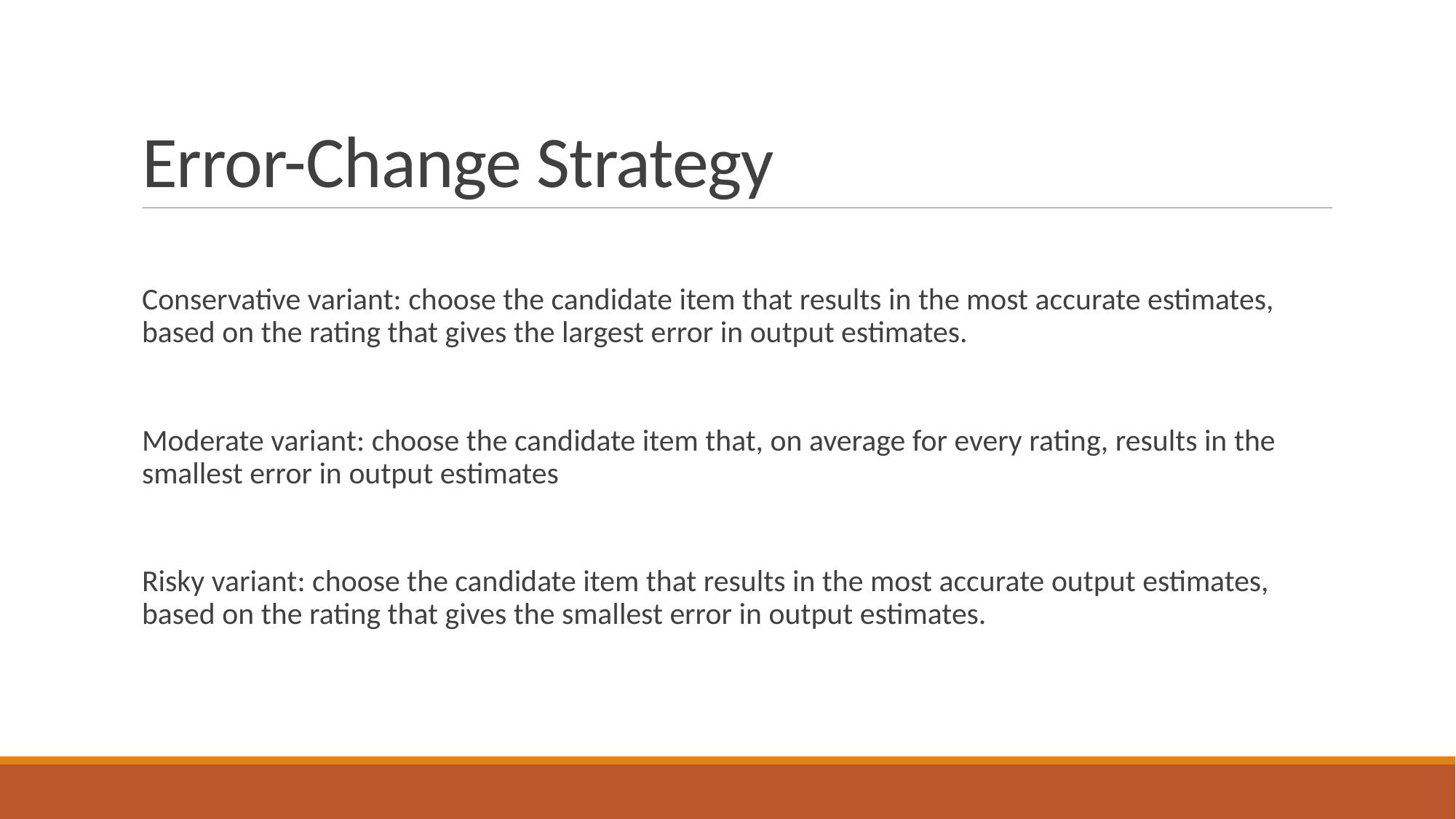

# Error-Change Strategy

Conservative variant: choose the candidate item that results in the most accurate estimates, based on the rating that gives the largest error in output estimates.

Moderate variant: choose the candidate item that, on average for every rating, results in the smallest error in output estimates

Risky variant: choose the candidate item that results in the most accurate output estimates, based on the rating that gives the smallest error in output estimates.